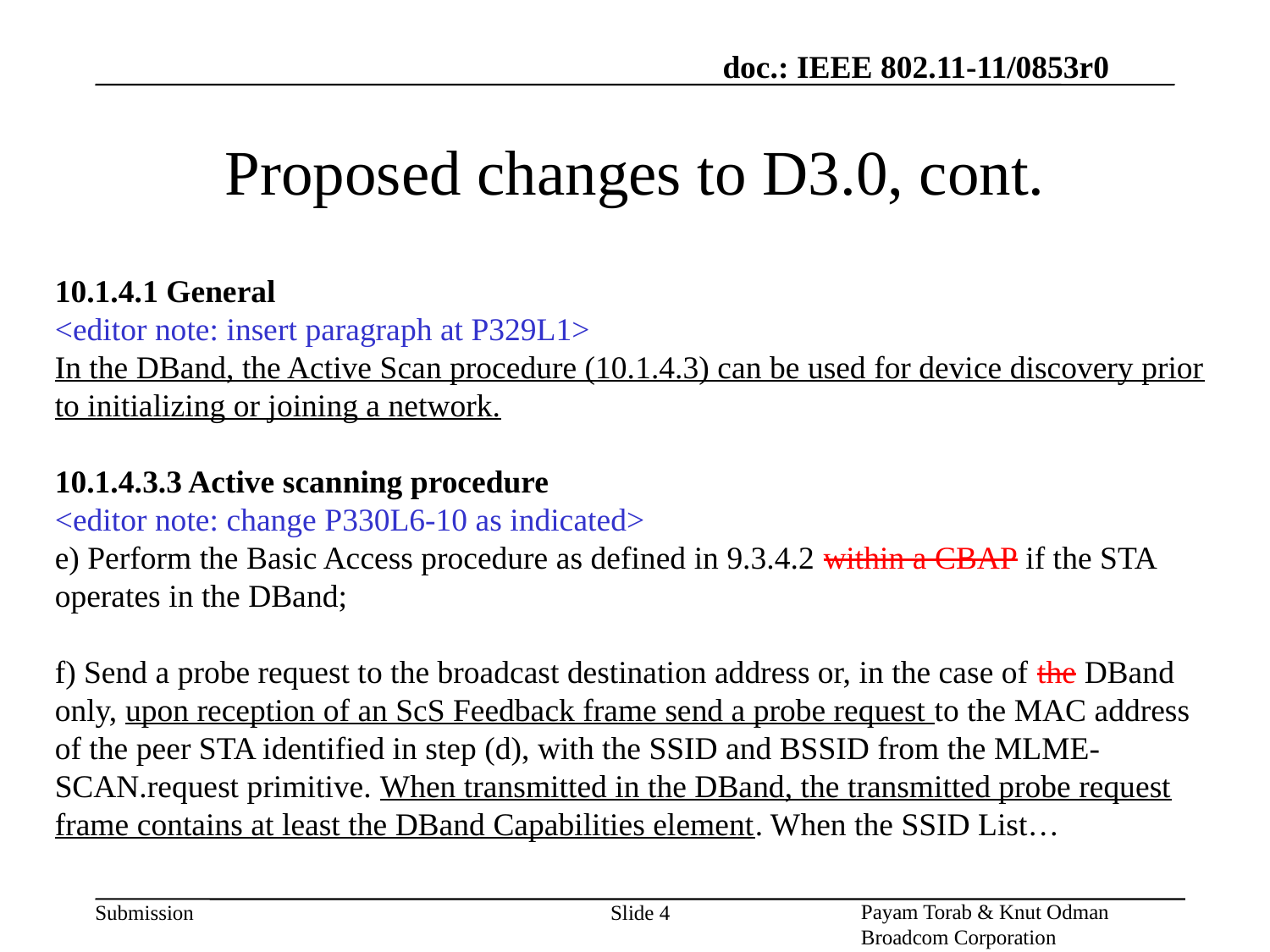

# Proposed changes to D3.0, cont.
10.1.4.1 General
<editor note: insert paragraph at P329L1>
In the DBand, the Active Scan procedure (10.1.4.3) can be used for device discovery prior to initializing or joining a network.

10.1.4.3.3 Active scanning procedure
<editor note: change P330L6-10 as indicated>
e) Perform the Basic Access procedure as defined in 9.3.4.2 within a CBAP if the STA operates in the DBand;
f) Send a probe request to the broadcast destination address or, in the case of the DBand only, upon reception of an ScS Feedback frame send a probe request to the MAC address of the peer STA identified in step (d), with the SSID and BSSID from the MLME-SCAN.request primitive. When transmitted in the DBand, the transmitted probe request frame contains at least the DBand Capabilities element. When the SSID List…
Slide 4